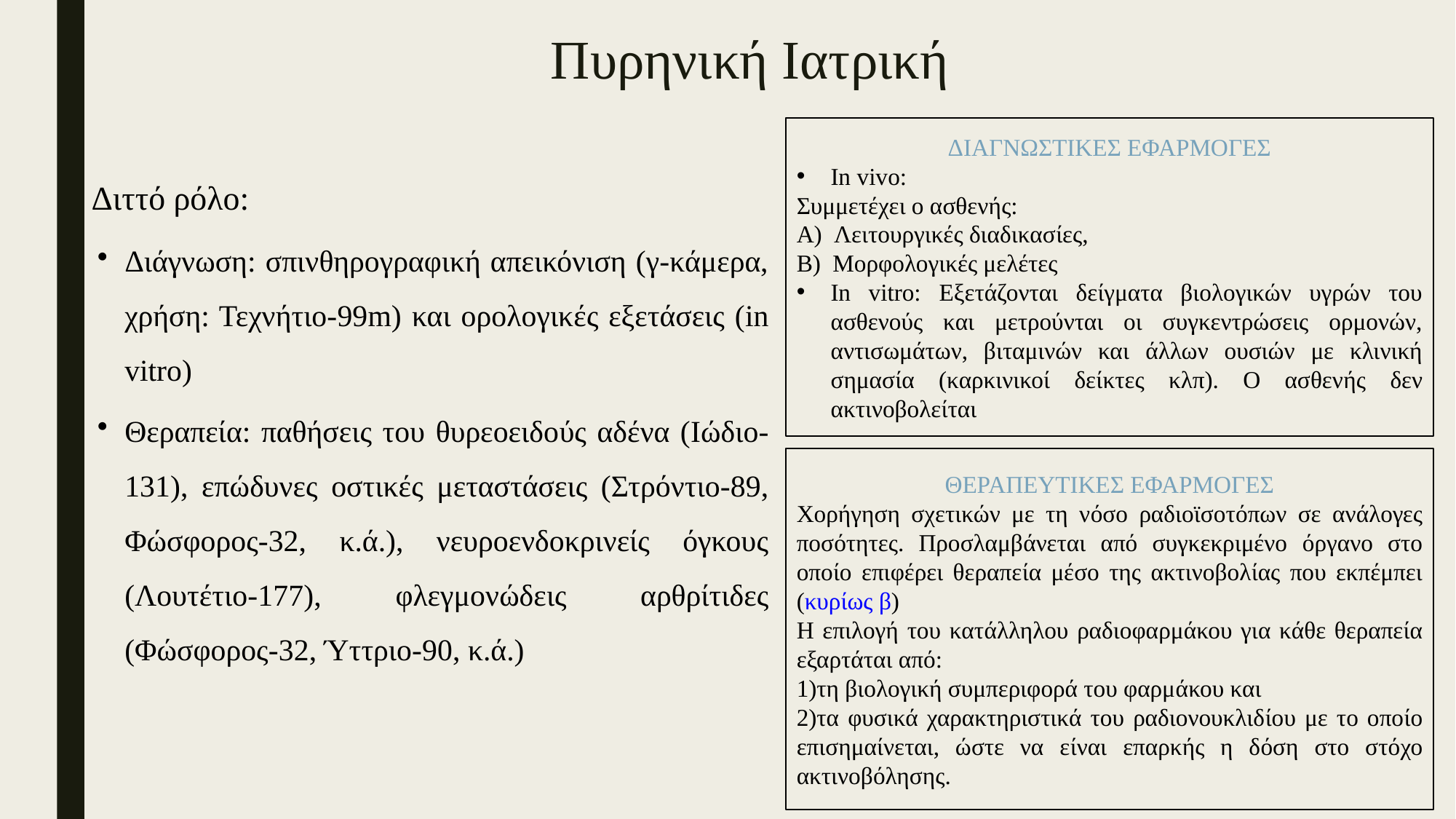

# Πυρηνική Ιατρική
ΔΙΑΓΝΩΣΤΙΚΕΣ ΕΦΑΡΜΟΓΕΣ
In vivo:
Συμμετέχει ο ασθενής:
Α)  Λειτουργικές διαδικασίες,
Β)  Μορφολογικές μελέτες
In vitro: Εξετάζονται δείγματα βιολογικών υγρών του ασθενούς και μετρούνται οι συγκεντρώσεις ορμονών, αντισωμάτων, βιταμινών και άλλων ουσιών με κλινική σημασία (καρκινικοί δείκτες κλπ). Ο ασθενής δεν ακτινοβολείται
Διττό ρόλο:
Διάγνωση: σπινθηρογραφική απεικόνιση (γ-κάμερα, χρήση: Τεχνήτιο-99m) και ορολογικές εξετάσεις (in vitro)
Θεραπεία: παθήσεις του θυρεοειδούς αδένα (Ιώδιο-131), επώδυνες οστικές μεταστάσεις (Στρόντιο-89, Φώσφορος-32, κ.ά.), νευροενδοκρινείς όγκους (Λουτέτιο-177), φλεγμονώδεις αρθρίτιδες (Φώσφορος-32, Ύττριο-90, κ.ά.)
ΘΕΡΑΠΕΥΤΙΚΕΣ ΕΦΑΡΜΟΓΕΣ
Χορήγηση σχετικών με τη νόσο ραδιοϊσοτόπων σε ανάλογες ποσότητες. Προσλαμβάνεται από συγκεκριμένο όργανο στο οποίο επιφέρει θεραπεία μέσο της ακτινοβολίας που εκπέμπει (κυρίως β)
Η επιλογή του κατάλληλου ραδιοφαρμάκου για κάθε θεραπεία εξαρτάται από:
1)τη βιολογική συμπεριφορά του φαρμάκου και
2)τα φυσικά χαρακτηριστικά του ραδιονουκλιδίου με το οποίο επισημαίνεται, ώστε να είναι επαρκής η δόση στο στόχο ακτινοβόλησης.